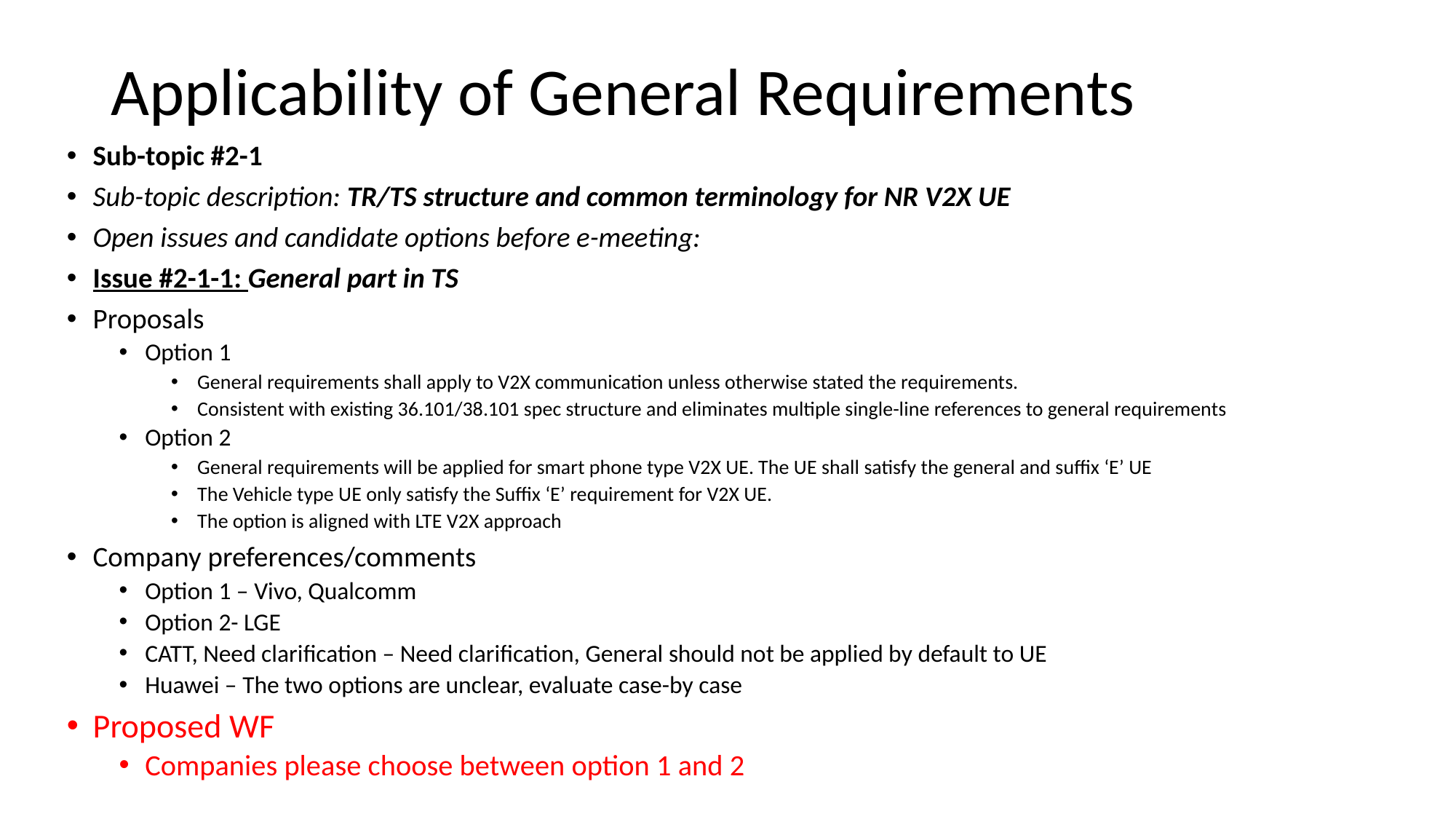

# Applicability of General Requirements
Sub-topic #2-1
Sub-topic description: TR/TS structure and common terminology for NR V2X UE
Open issues and candidate options before e-meeting:
Issue #2-1-1: General part in TS
Proposals
Option 1
General requirements shall apply to V2X communication unless otherwise stated the requirements.
Consistent with existing 36.101/38.101 spec structure and eliminates multiple single-line references to general requirements
Option 2
General requirements will be applied for smart phone type V2X UE. The UE shall satisfy the general and suffix ‘E’ UE
The Vehicle type UE only satisfy the Suffix ‘E’ requirement for V2X UE.
The option is aligned with LTE V2X approach
Company preferences/comments
Option 1 – Vivo, Qualcomm
Option 2- LGE
CATT, Need clarification – Need clarification, General should not be applied by default to UE
Huawei – The two options are unclear, evaluate case-by case
Proposed WF
Companies please choose between option 1 and 2